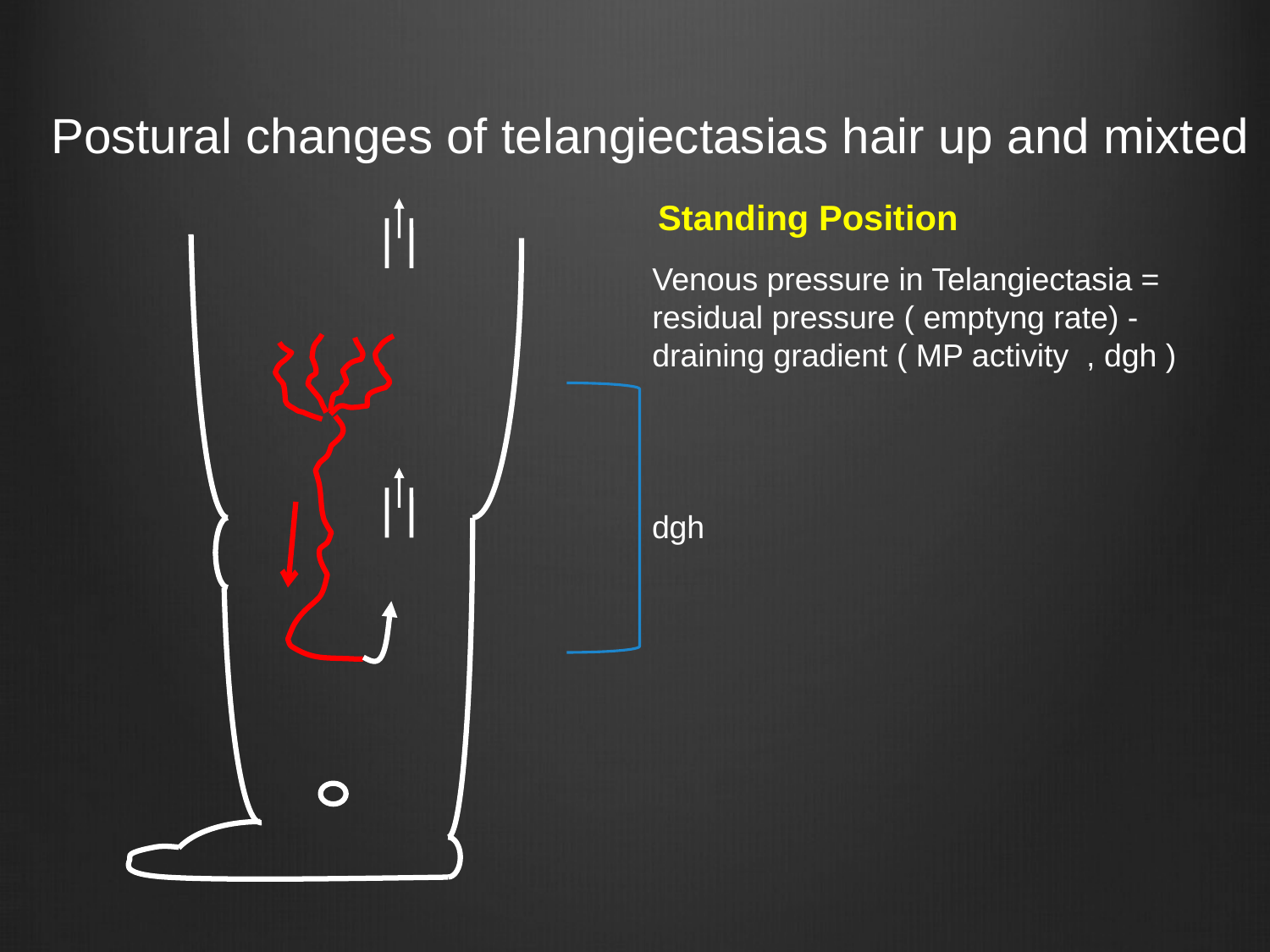

Postural changes of telangiectasias hair up and mixted

Standing Position
Venous pressure in Telangiectasia = residual pressure ( emptyng rate) - draining gradient ( MP activity  , dgh )

dgh